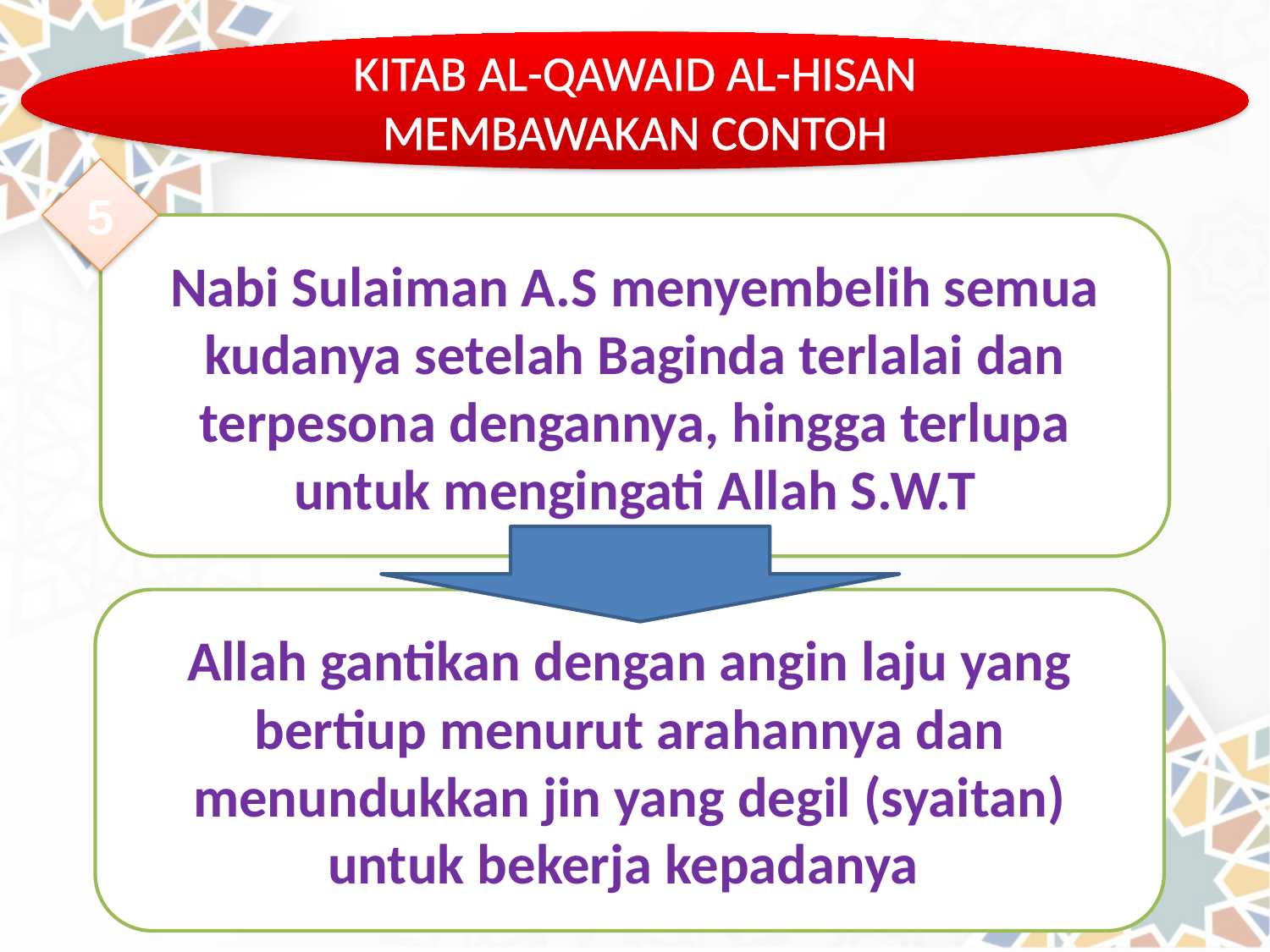

KITAB AL-QAWAID AL-HISAN MEMBAWAKAN CONTOH
5
Nabi Sulaiman A.S menyembelih semua kudanya setelah Baginda terlalai dan terpesona dengannya, hingga terlupa untuk mengingati Allah S.W.T

Allah gantikan dengan angin laju yang bertiup menurut arahannya dan menundukkan jin yang degil (syaitan) untuk bekerja kepadanya